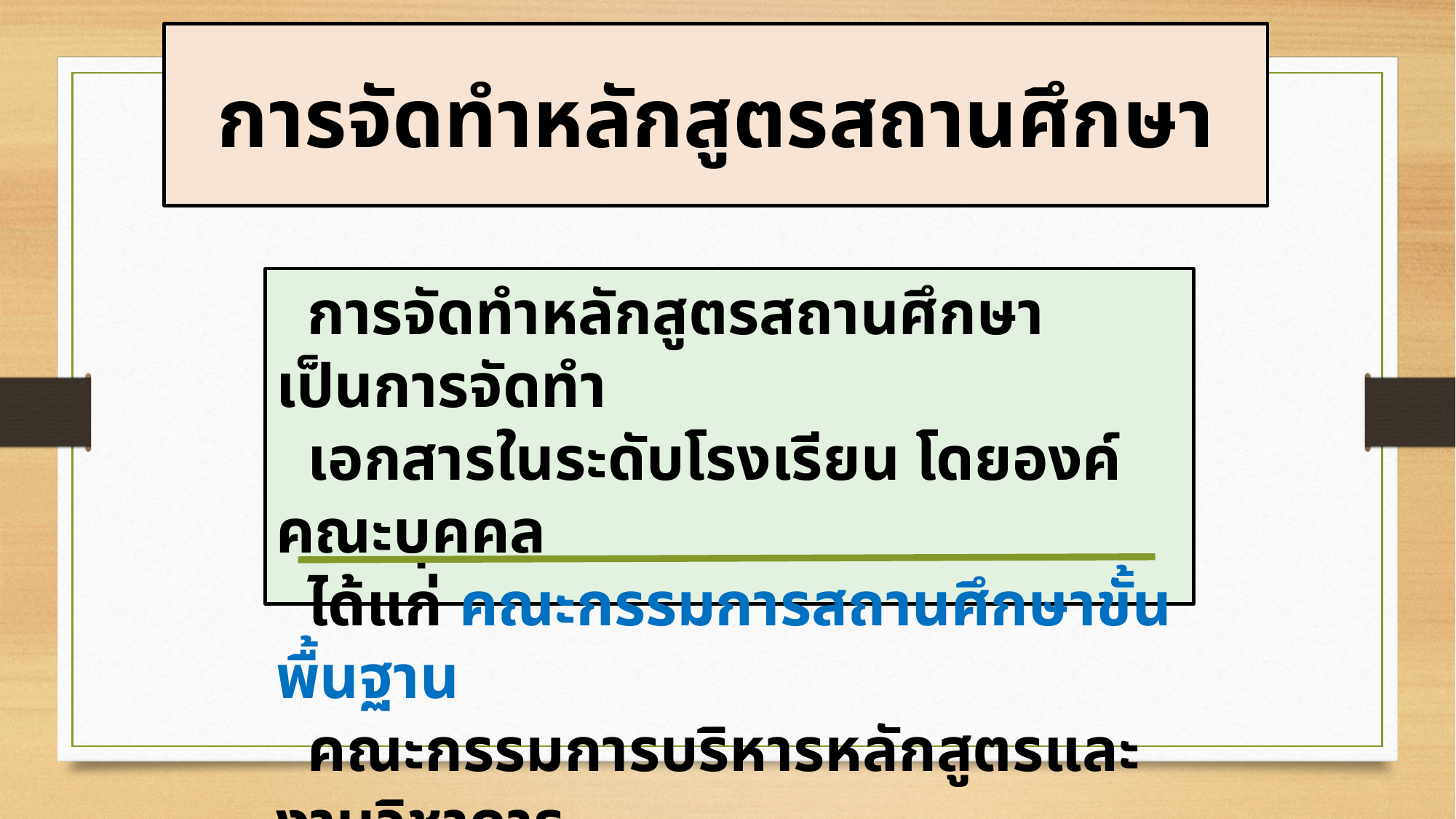

การจัดทำหลักสูตรสถานศึกษา

  การจัดทำหลักสูตรสถานศึกษาเป็นการจัดทำ
  เอกสารในระดับโรงเรียน โดยองค์คณะบุคคล
  ได้แก่ คณะกรรมการสถานศึกษาขั้นพื้นฐาน
  คณะกรรมการบริหารหลักสูตรและงานวิชาการ